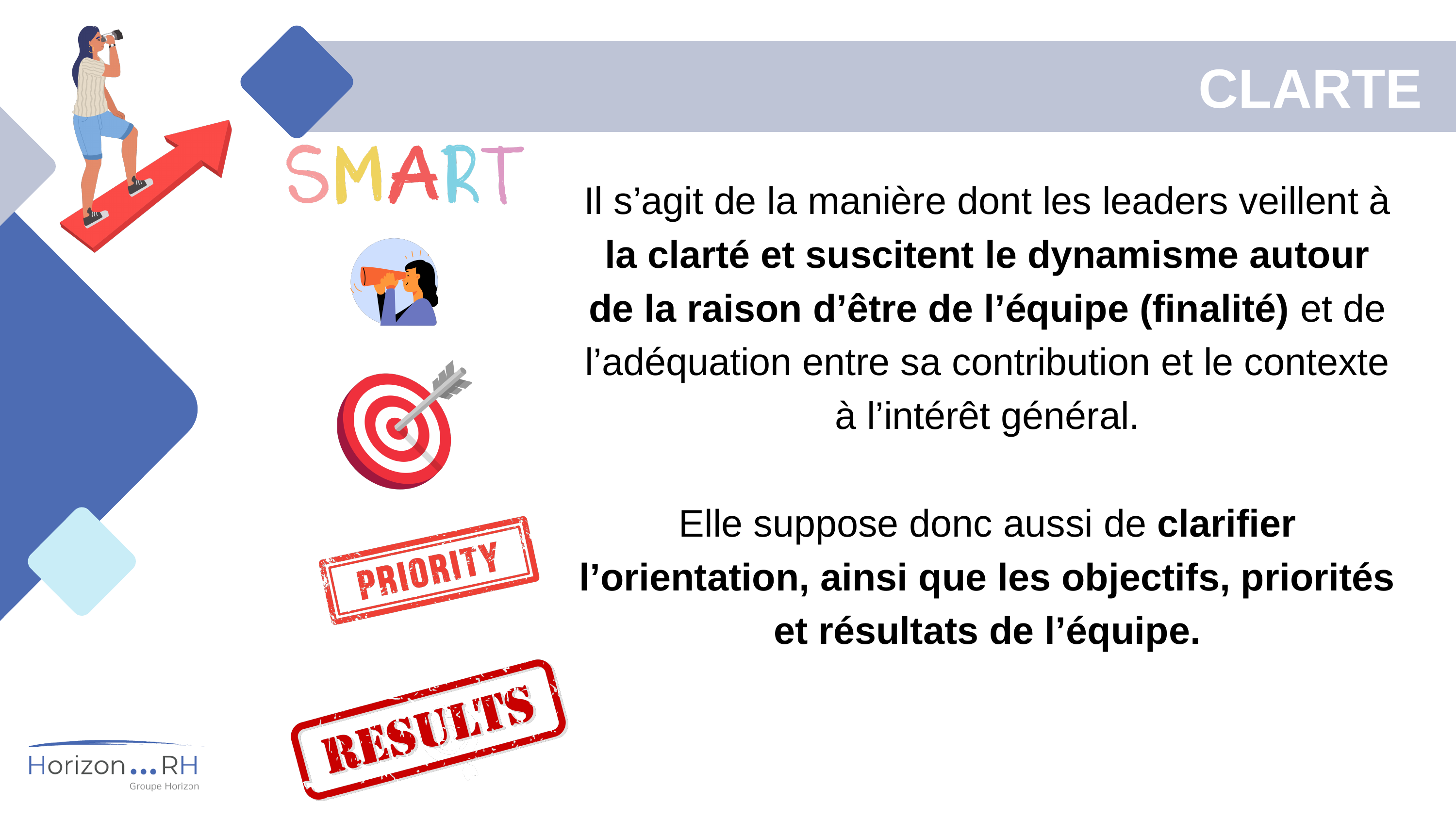

CLARTE

Il s’agit de la manière dont les leaders veillent à la clarté et suscitent le dynamisme autour de la raison d’être de l’équipe (finalité) et de l’adéquation entre sa contribution et le contexte à l’intérêt général.

Elle suppose donc aussi de clarifier l’orientation, ainsi que les objectifs, priorités et résultats de l’équipe.